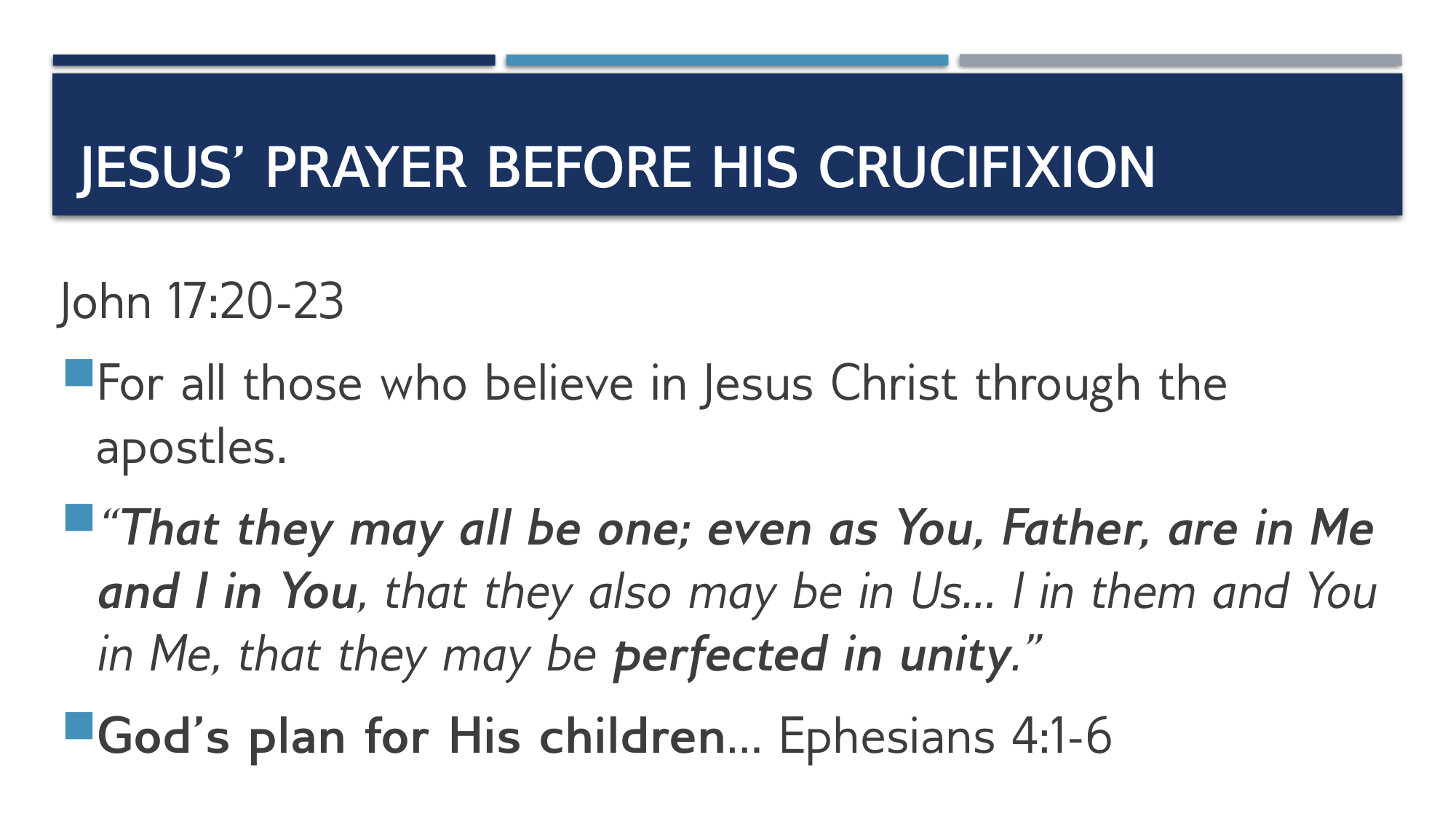

# Jesus’ prayer before His Crucifixion
John 17:20-23
For all those who believe in Jesus Christ through the apostles.
“That they may all be one; even as You, Father, are in Me and I in You, that they also may be in Us… I in them and You in Me, that they may be perfected in unity.”
God’s plan for His children… Ephesians 4:1-6